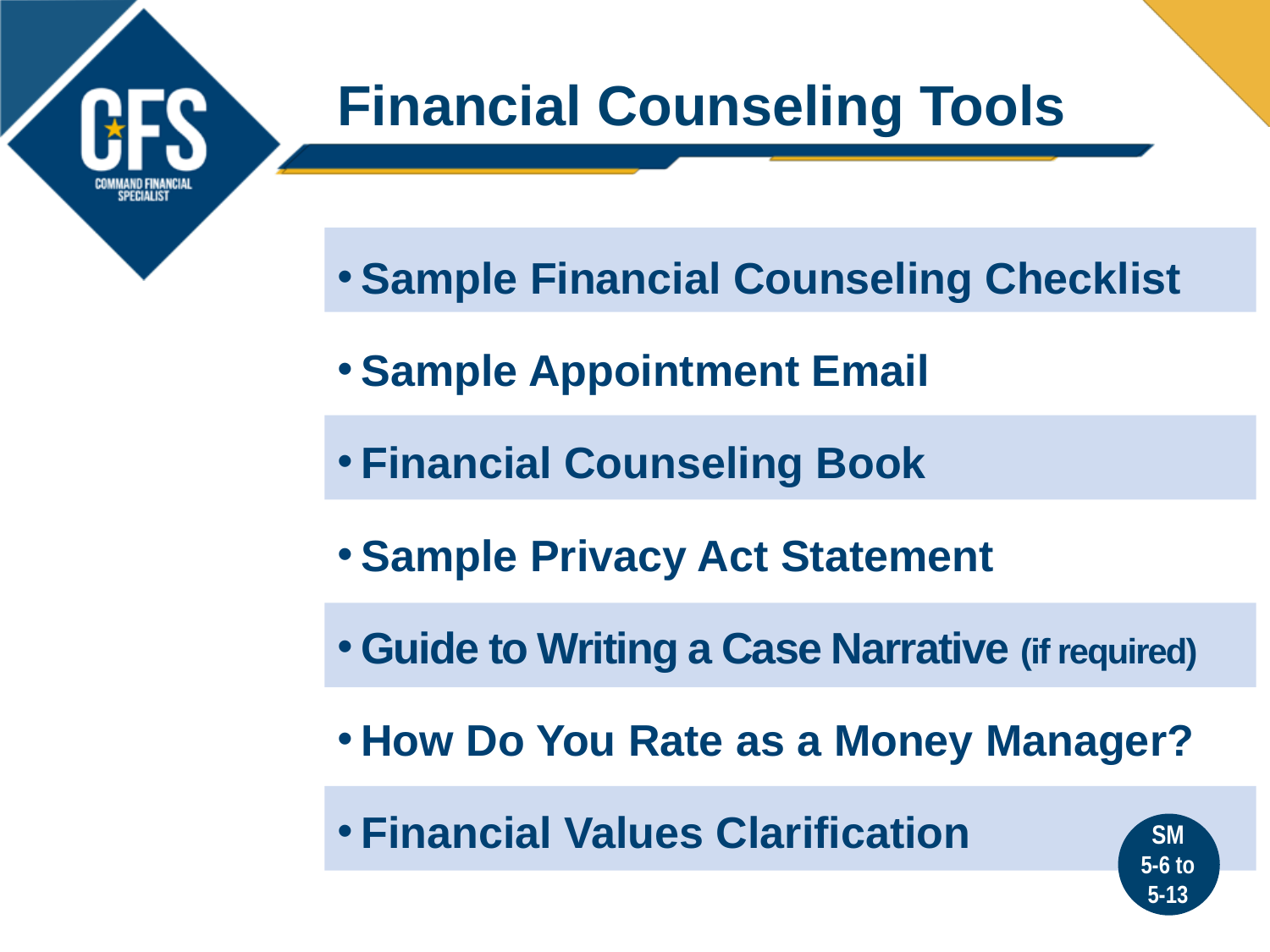

# Financial Counseling Tools
Sample Financial Counseling Checklist
Sample Appointment Email
Financial Counseling Book
Sample Privacy Act Statement
Guide to Writing a Case Narrative (if required)
How Do You Rate as a Money Manager?
Financial Values Clarification

SM
5-6 to
5-13